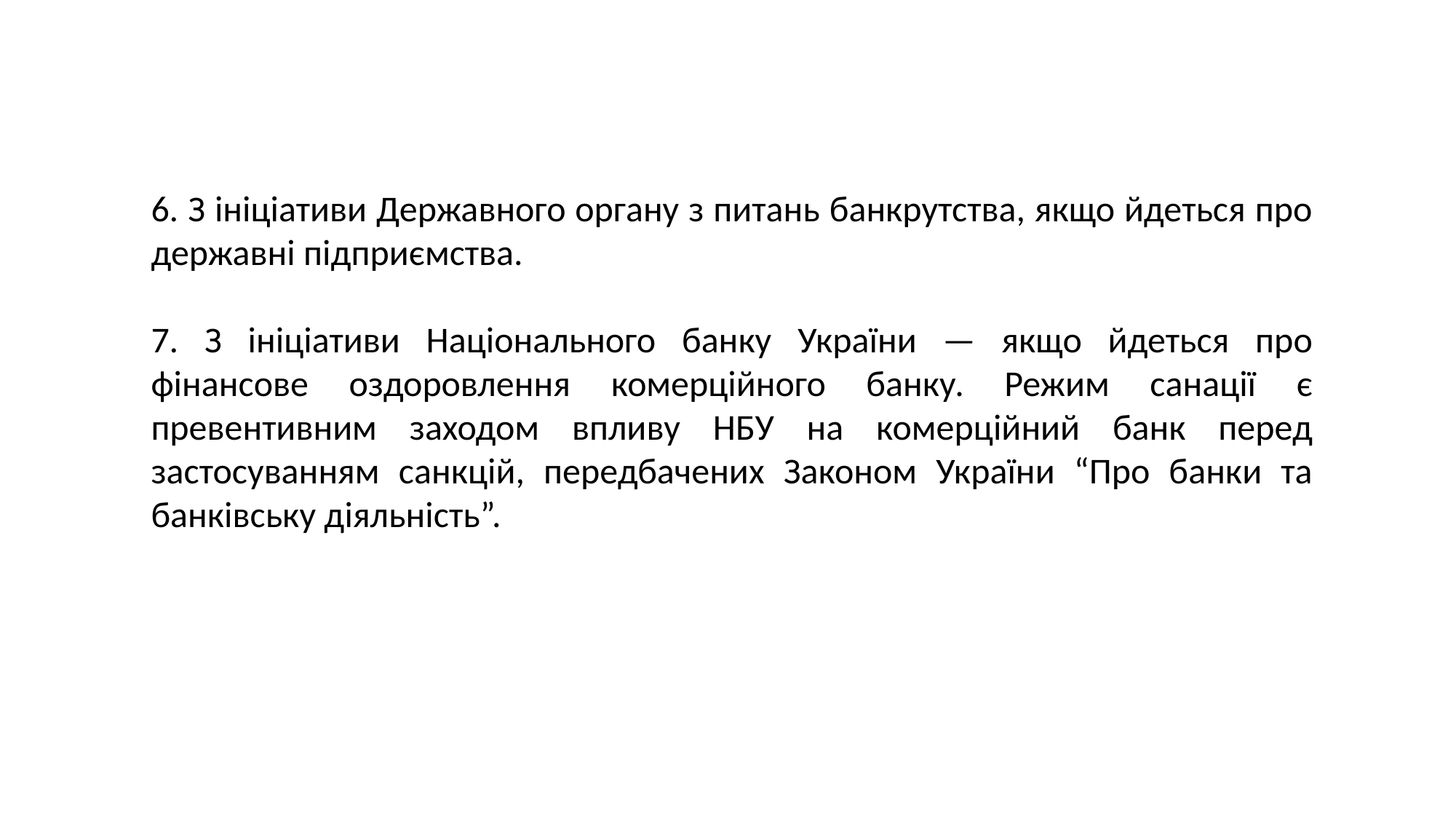

6. З ініціативи Державного органу з питань банкрутства, якщо йдеться про державні підприємства.

7. З ініціативи Національного банку України — якщо йдеться про фінансове оздоровлення комерційного банку. Режим санації є превентивним заходом впливу НБУ на комерційний банк перед застосуванням санкцій, передбачених Законом України “Про банки та банківську діяльність”.